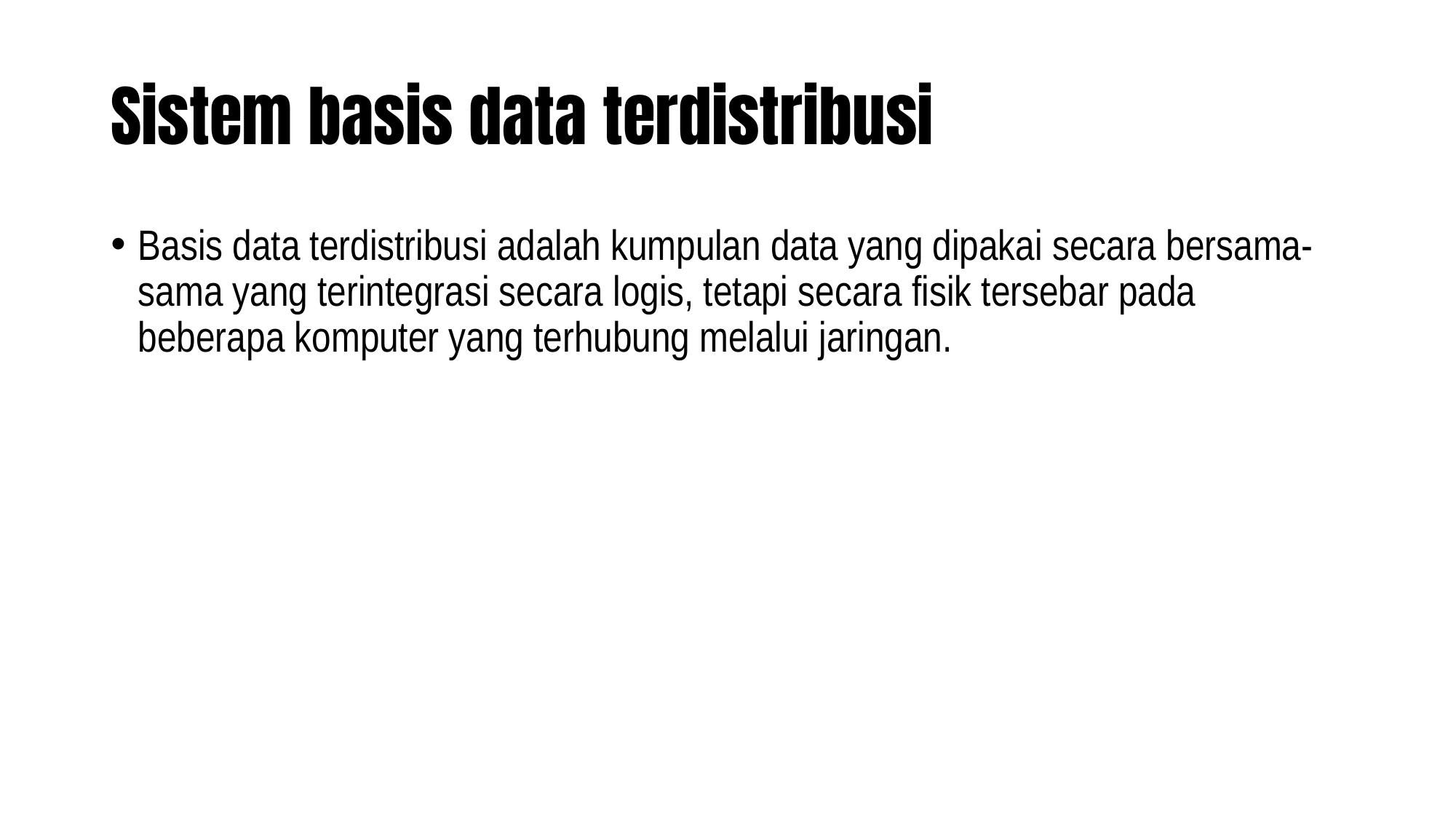

# Sistem basis data terdistribusi
Basis data terdistribusi adalah kumpulan data yang dipakai secara bersama-sama yang terintegrasi secara logis, tetapi secara fisik tersebar pada beberapa komputer yang terhubung melalui jaringan.